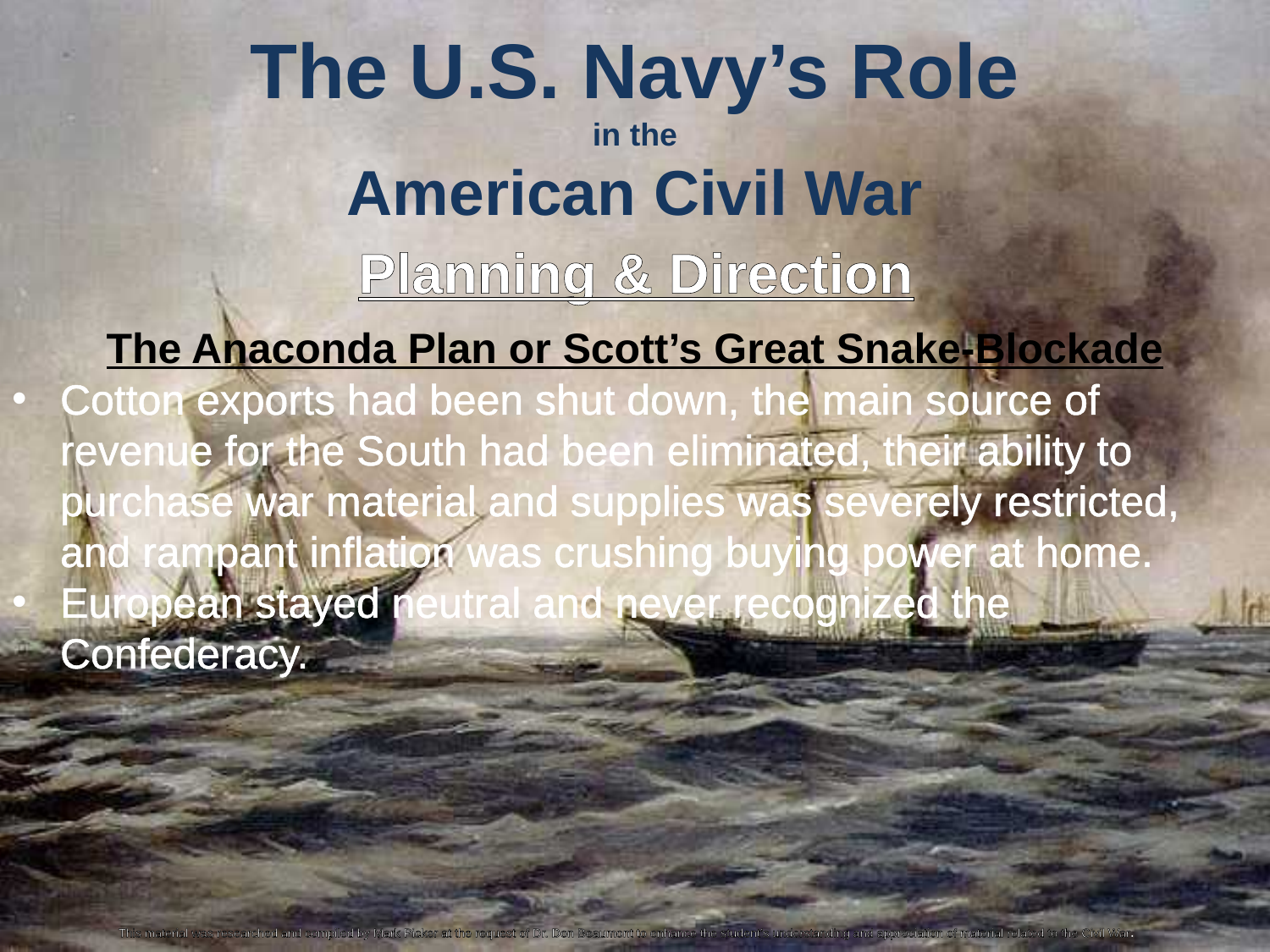

The U.S. Navy’s Role
in the
American Civil War
Planning & Direction
The Anaconda Plan or Scott’s Great Snake-Blockade
Cotton exports had been shut down, the main source of revenue for the South had been eliminated, their ability to purchase war material and supplies was severely restricted, and rampant inflation was crushing buying power at home.
European stayed neutral and never recognized the Confederacy.
This material was researched and compiled by Mark Picker at the request of Dr. Don Beaumont to enhance the student’s understanding and appreciation of material related to the Civil War.